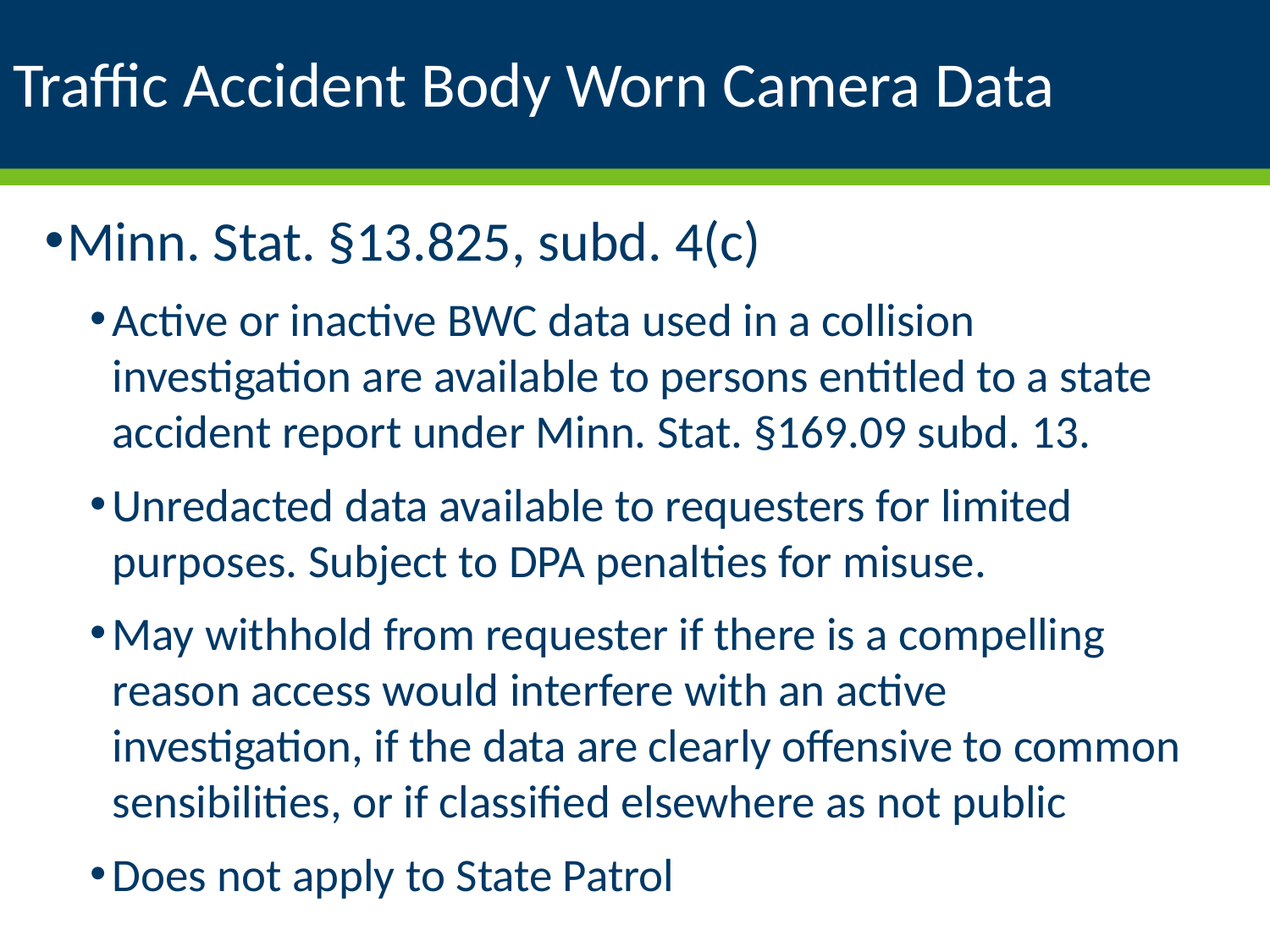

# Traffic Accident Body Worn Camera Data
Minn. Stat. §13.825, subd. 4(c)
Active or inactive BWC data used in a collision investigation are available to persons entitled to a state accident report under Minn. Stat. §169.09 subd. 13.
Unredacted data available to requesters for limited purposes. Subject to DPA penalties for misuse.
May withhold from requester if there is a compelling reason access would interfere with an active investigation, if the data are clearly offensive to common sensibilities, or if classified elsewhere as not public
Does not apply to State Patrol